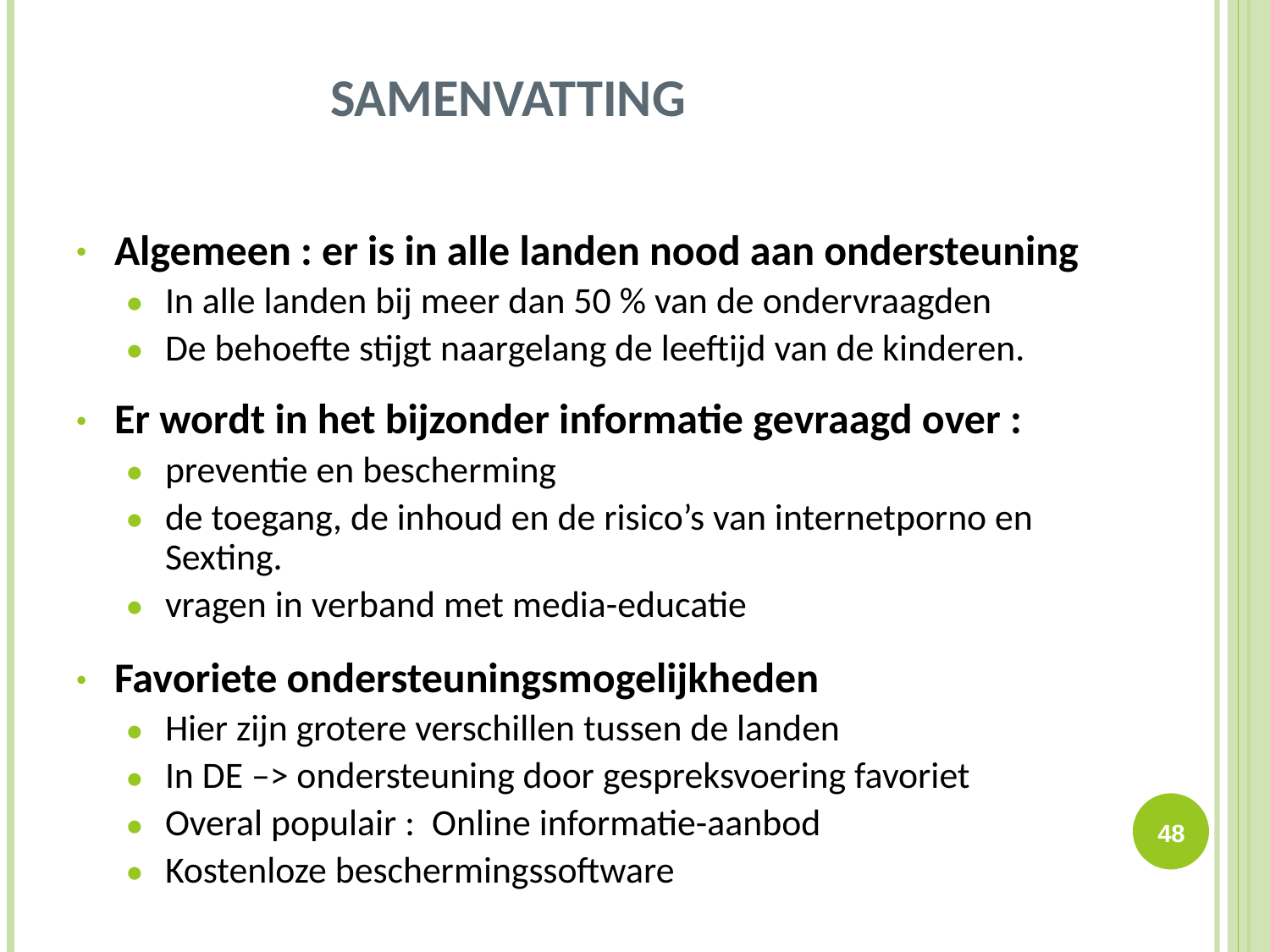

# SAMENVATTING
Algemeen : er is in alle landen nood aan ondersteuning
In alle landen bij meer dan 50 % van de ondervraagden
De behoefte stijgt naargelang de leeftijd van de kinderen.

Er wordt in het bijzonder informatie gevraagd over :
preventie en bescherming
de toegang, de inhoud en de risico’s van internetporno en Sexting.
vragen in verband met media-educatie

Favoriete ondersteuningsmogelijkheden
Hier zijn grotere verschillen tussen de landen
In DE –> ondersteuning door gespreksvoering favoriet
Overal populair :  Online informatie-aanbod
Kostenloze beschermingssoftware

48